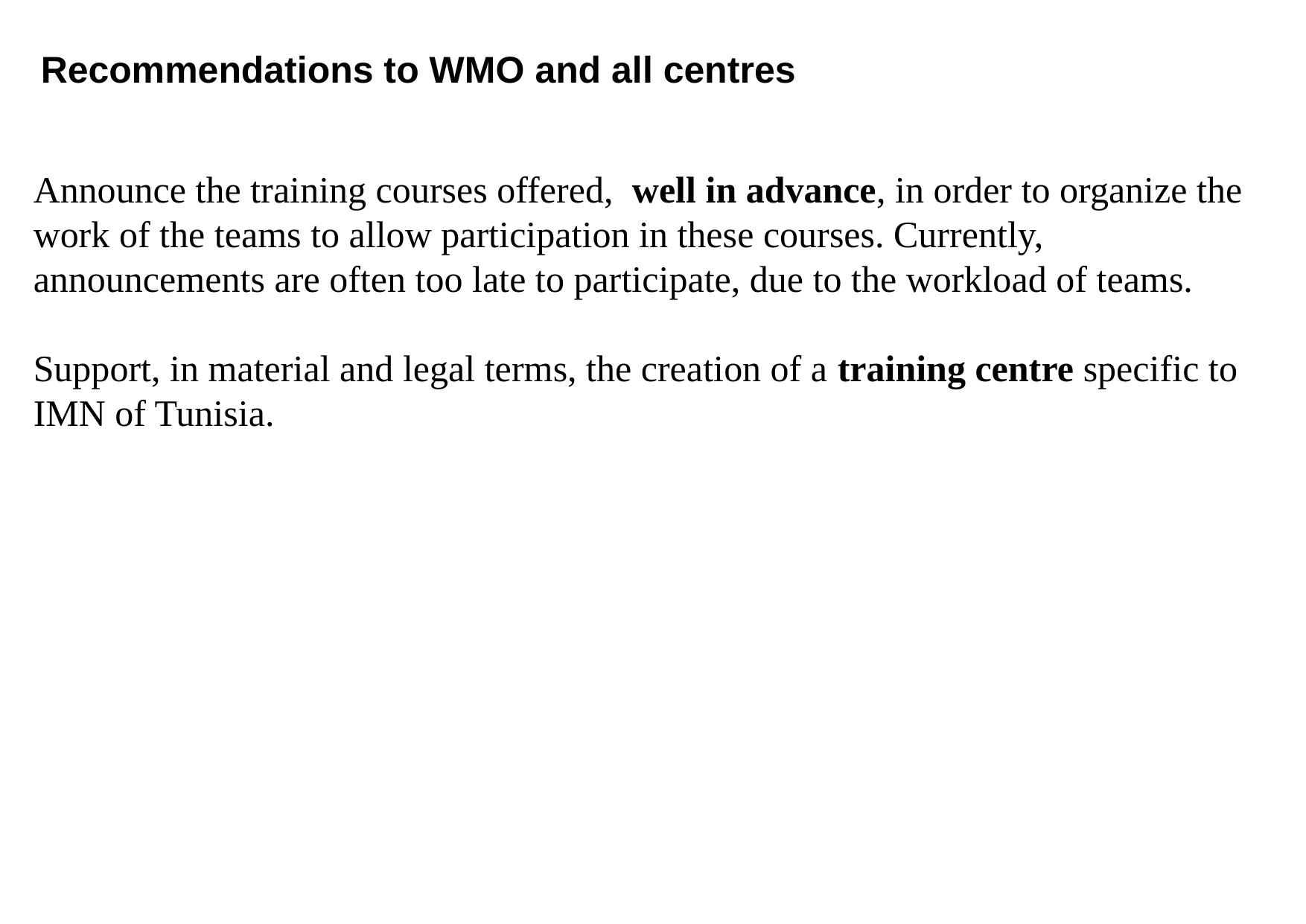

Recommendations to WMO and all centres
Announce the training courses offered,  well in advance, in order to organize the work of the teams to allow participation in these courses. Currently, announcements are often too late to participate, due to the workload of teams.

Support, in material and legal terms, the creation of a training centre specific to IMN of Tunisia.